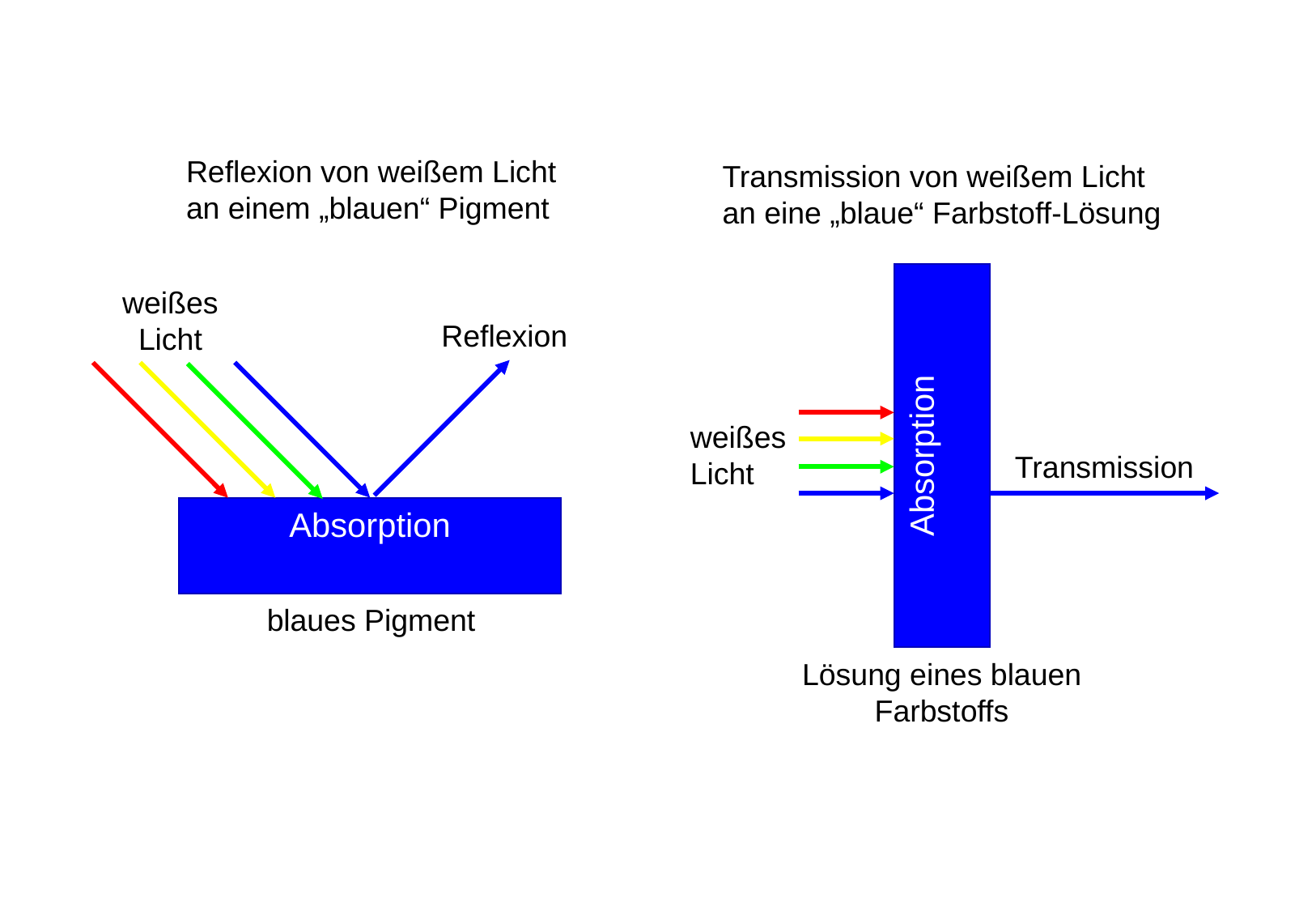

Reflexion von weißem Licht
an einem „blauen“ Pigment
Transmission von weißem Licht
an eine „blaue“ Farbstoff-Lösung
weißes
Licht
Reflexion
Absorption
weißes
Licht
Transmission
Absorption
blaues Pigment
Lösung eines blauen
Farbstoffs